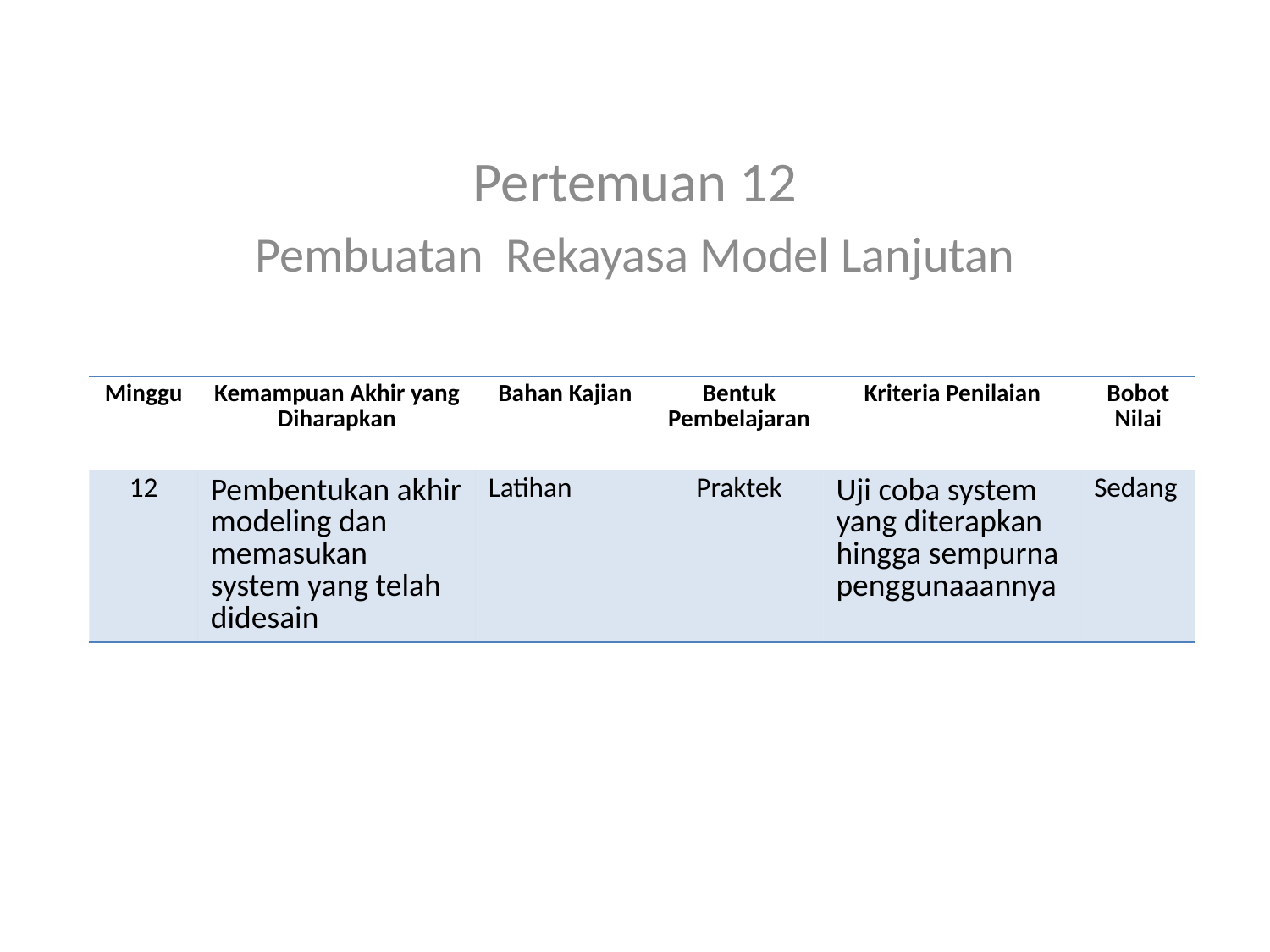

Pertemuan 12
Pembuatan  Rekayasa Model Lanjutan
| Minggu | Kemampuan Akhir yang Diharapkan | Bahan Kajian | Bentuk Pembelajaran | Kriteria Penilaian | Bobot Nilai |
| --- | --- | --- | --- | --- | --- |
| 12 | Pembentukan akhir modeling dan memasukan system yang telah didesain | Latihan | Praktek | Uji coba system yang diterapkan hingga sempurna penggunaaannya | Sedang |